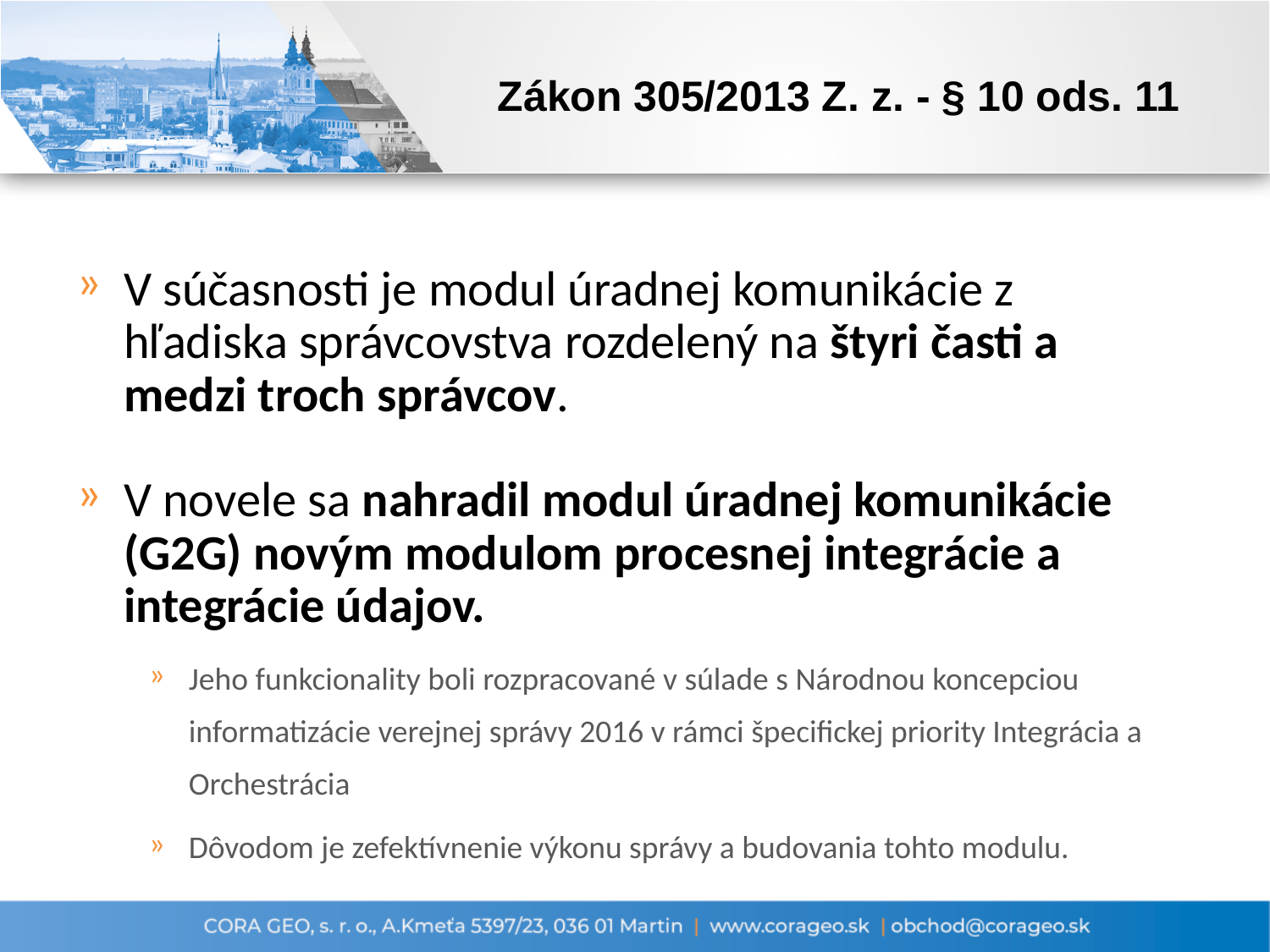

# Zákon 305/2013 Z. z. - § 10 ods. 11
V súčasnosti je modul úradnej komunikácie z hľadiska správcovstva rozdelený na štyri časti a medzi troch správcov.
V novele sa nahradil modul úradnej komunikácie (G2G) novým modulom procesnej integrácie a integrácie údajov.
Jeho funkcionality boli rozpracované v súlade s Národnou koncepciou informatizácie verejnej správy 2016 v rámci špecifickej priority Integrácia a Orchestrácia
Dôvodom je zefektívnenie výkonu správy a budovania tohto modulu.